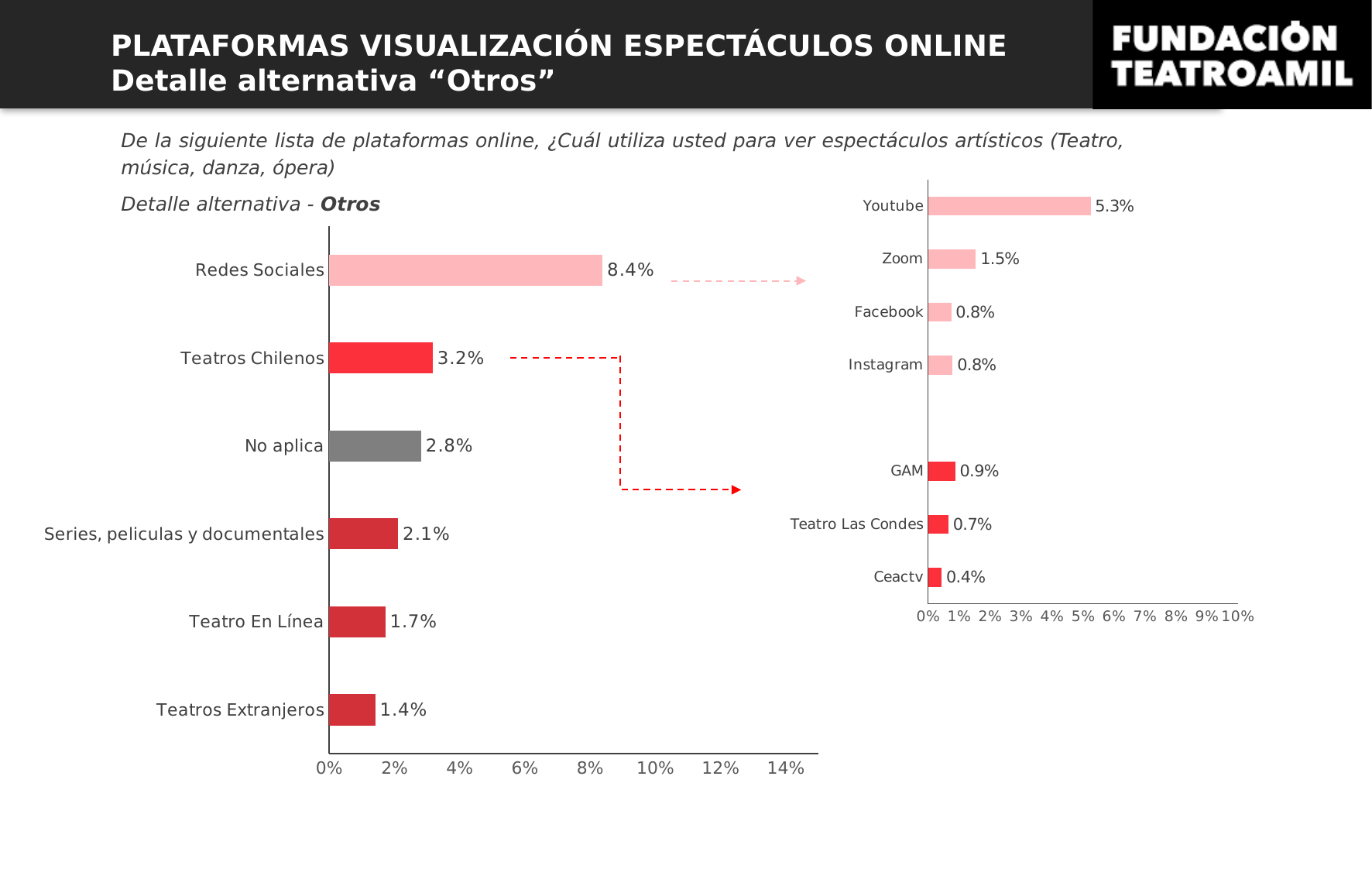

PLATAFORMAS VISUALIZACIÓN ESPECTÁCULOS ONLINE
Detalle alternativa “Otros”
De la siguiente lista de plataformas online, ¿Cuál utiliza usted para ver espectáculos artísticos (Teatro, música, danza, ópera)
Detalle alternativa - Otros

### Chart

| Category | Serie 1 |
|---|---|
| Ceactv | 0.00441306266548985 |
| Teatro Las Condes | 0.006619593998234775 |
| GAM | 0.0088261253309797 |
|  | None |
| Instagram | 0.00794351279788173 |
| Facebook | 0.007502206531332745 |
| Zoom | 0.015445719329214475 |
| Youtube | 0.052515445719329215 |

### Chart

| Category | Serie 1 |
|---|---|
| Teatros Extranjeros | 0.01412180052956752 |
| Teatro En Línea | 0.017210944395410415 |
| Series, peliculas y documentales | 0.02118270079435128 |
| No aplica | 0.02824360105913504 |
| Teatros Chilenos | 0.03177405119152692 |
| Redes Sociales | 0.08384819064430715 |